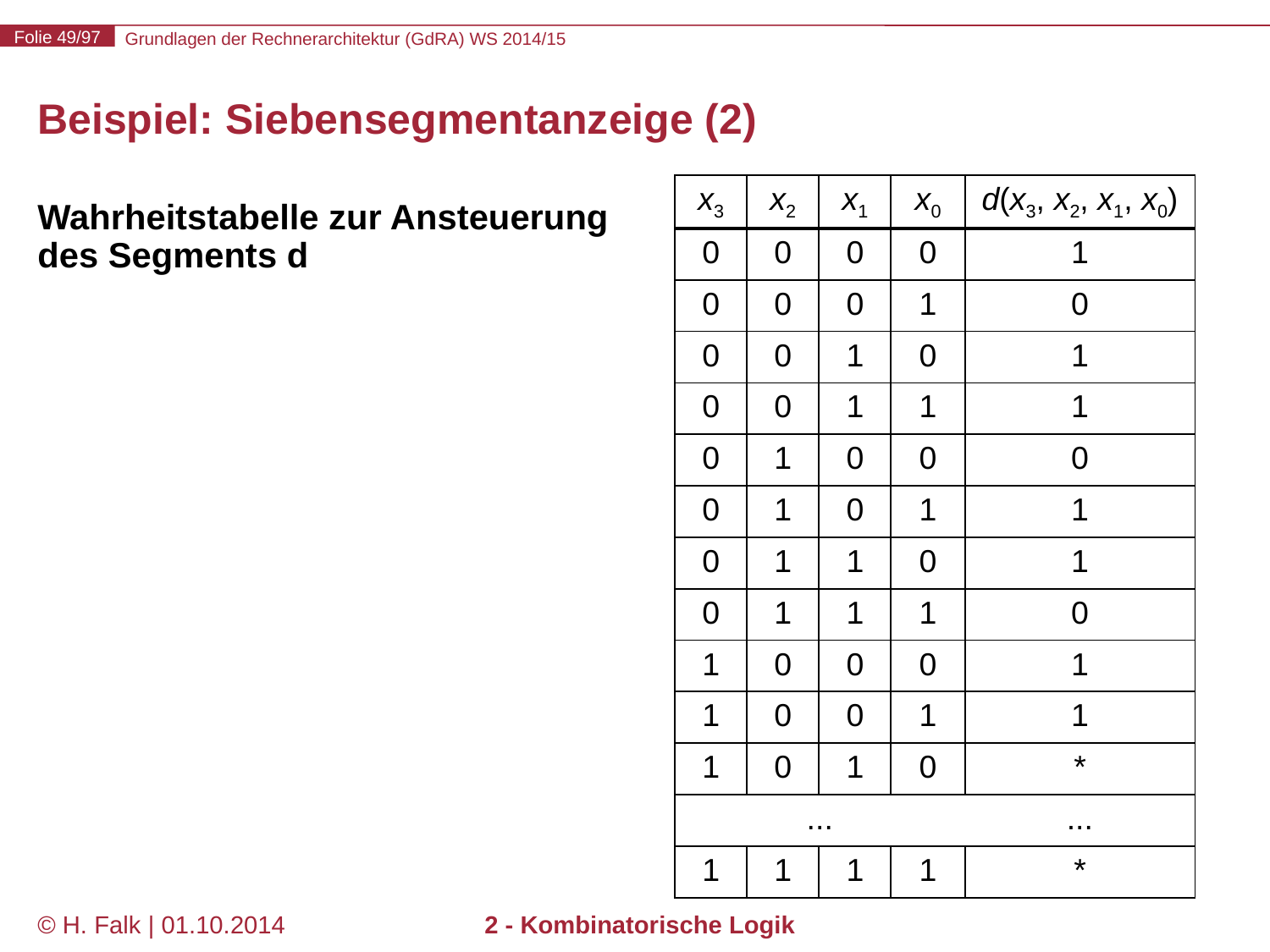

# Beispiel: Siebensegmentanzeige (2)
| x3 | x2 | x1 | x0 | d(x3, x2, x1, x0) |
| --- | --- | --- | --- | --- |
| 0 | 0 | 0 | 0 | 1 |
| 0 | 0 | 0 | 1 | 0 |
| 0 | 0 | 1 | 0 | 1 |
| 0 | 0 | 1 | 1 | 1 |
| 0 | 1 | 0 | 0 | 0 |
| 0 | 1 | 0 | 1 | 1 |
| 0 | 1 | 1 | 0 | 1 |
| 0 | 1 | 1 | 1 | 0 |
| 1 | 0 | 0 | 0 | 1 |
| 1 | 0 | 0 | 1 | 1 |
| 1 | 0 | 1 | 0 | \* |
| ... |  |  |  | ... |
| 1 | 1 | 1 | 1 | \* |
Wahrheitstabelle zur Ansteuerung
des Segments d
© H. Falk | 01.10.2014
2 - Kombinatorische Logik